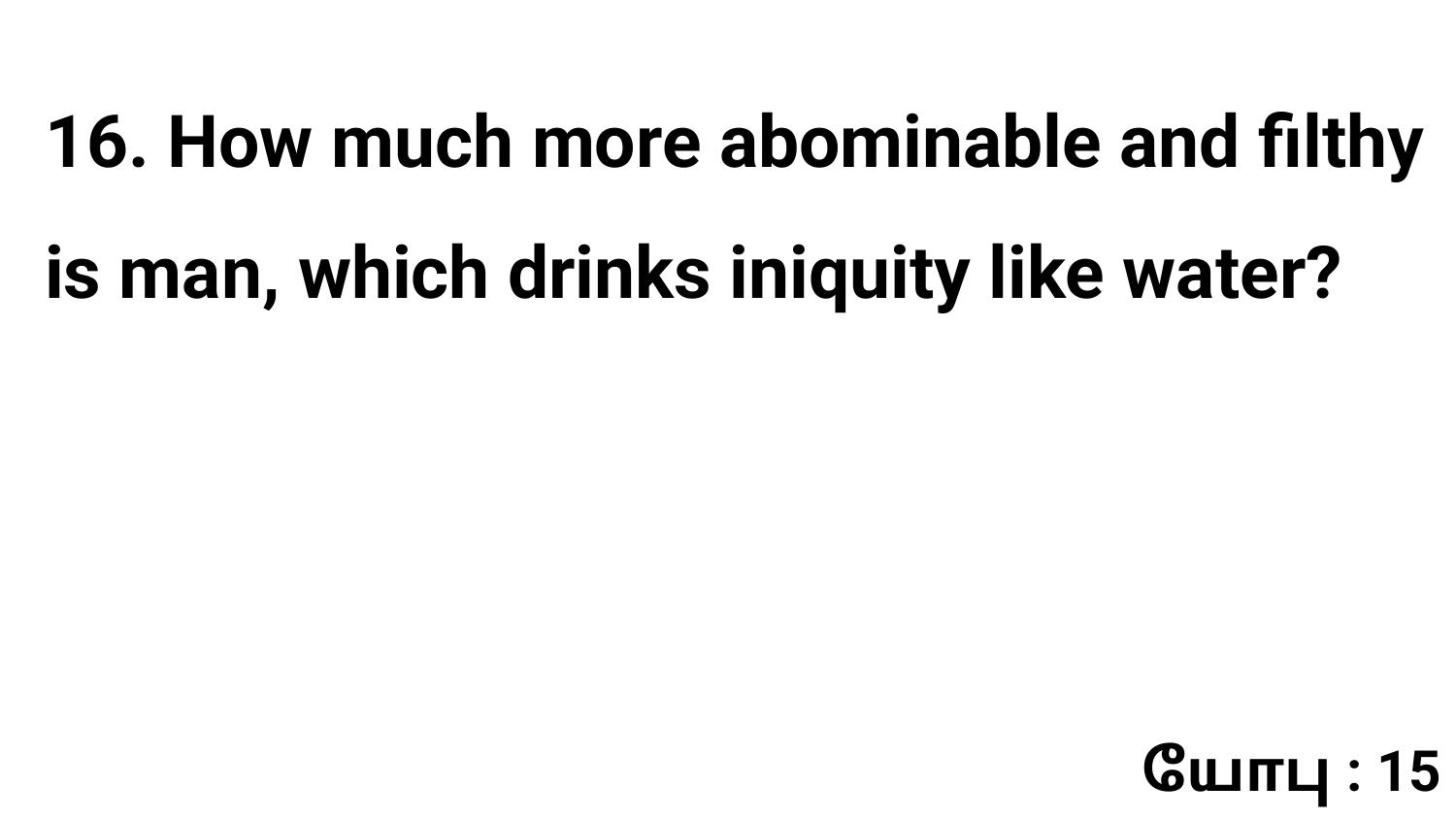

16. How much more abominable and filthy is man, which drinks iniquity like water?
யோபு : 15